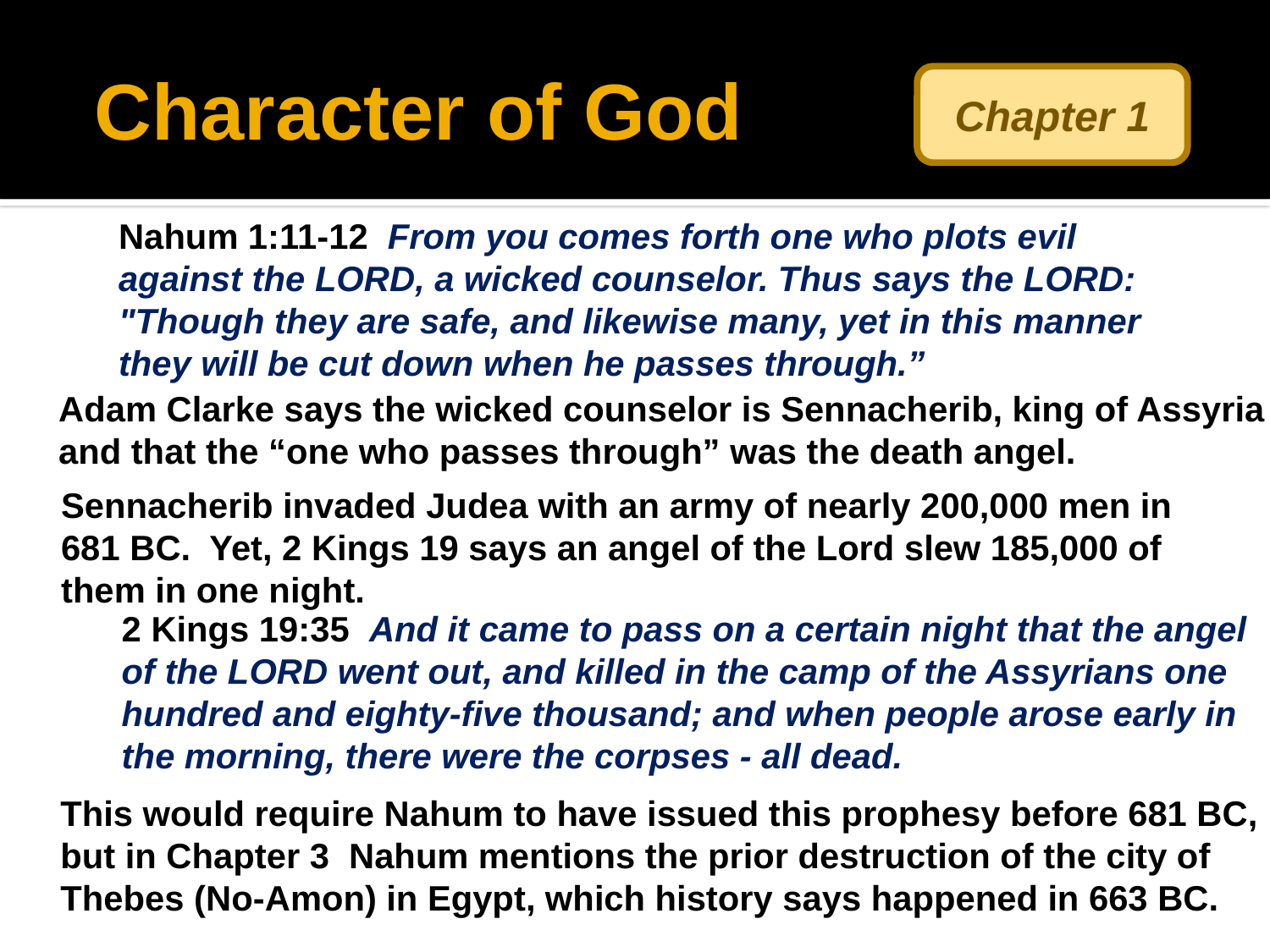

# Character of God
Chapter 1
Nahum 1:11-12  From you comes forth one who plots evil against the LORD, a wicked counselor. Thus says the LORD: "Though they are safe, and likewise many, yet in this manner they will be cut down when he passes through.”
Adam Clarke says the wicked counselor is Sennacherib, king of Assyria and that the “one who passes through” was the death angel.
Sennacherib invaded Judea with an army of nearly 200,000 men in 681 BC.  Yet, 2 Kings 19 says an angel of the Lord slew 185,000 of them in one night.
2 Kings 19:35  And it came to pass on a certain night that the angel of the LORD went out, and killed in the camp of the Assyrians one hundred and eighty-five thousand; and when people arose early in the morning, there were the corpses - all dead.
This would require Nahum to have issued this prophesy before 681 BC, but in Chapter 3  Nahum mentions the prior destruction of the city of Thebes (No-Amon) in Egypt, which history says happened in 663 BC.